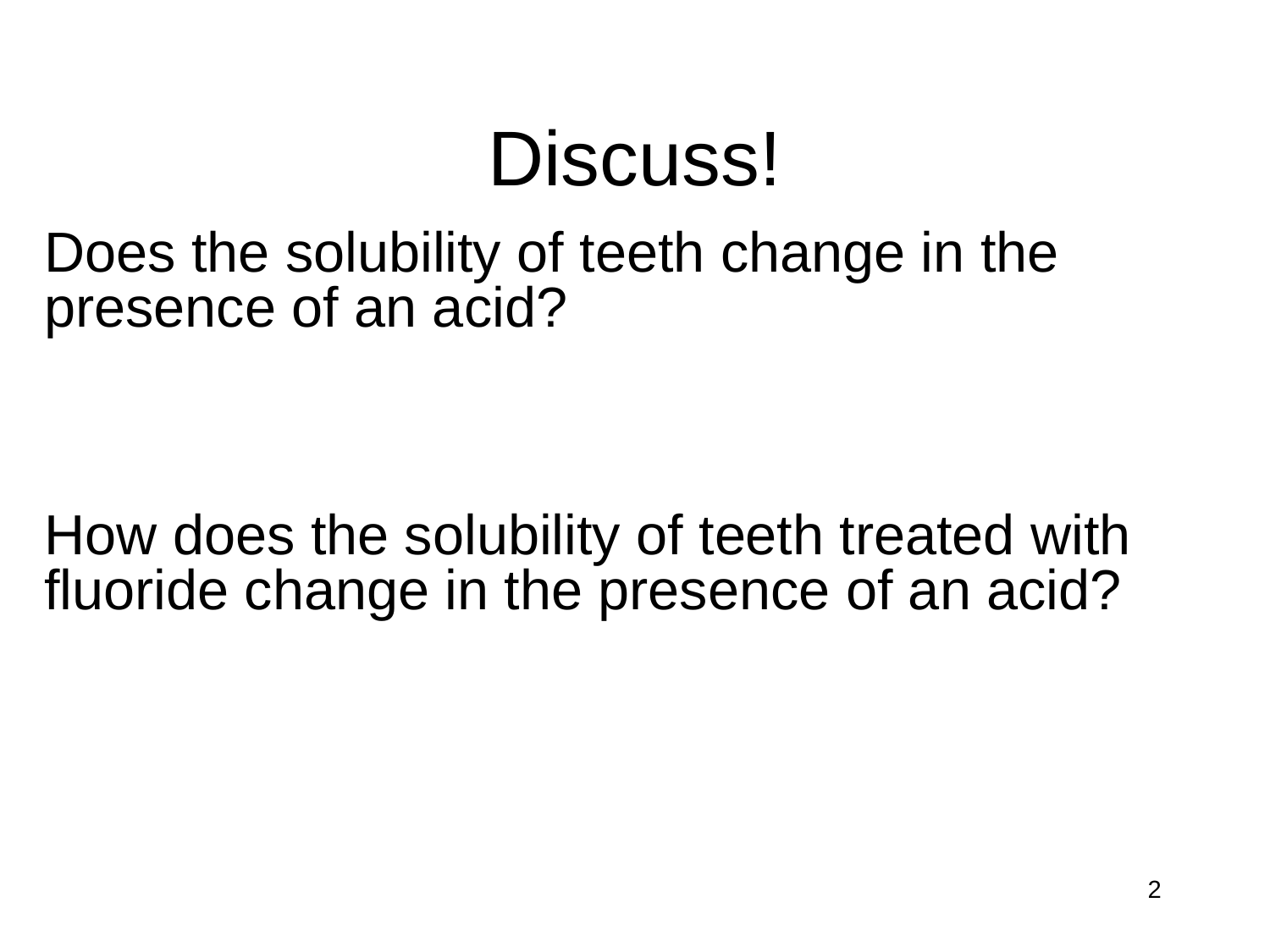

# Discuss!
Does the solubility of teeth change in the presence of an acid?

How does the solubility of teeth treated with fluoride change in the presence of an acid?

2